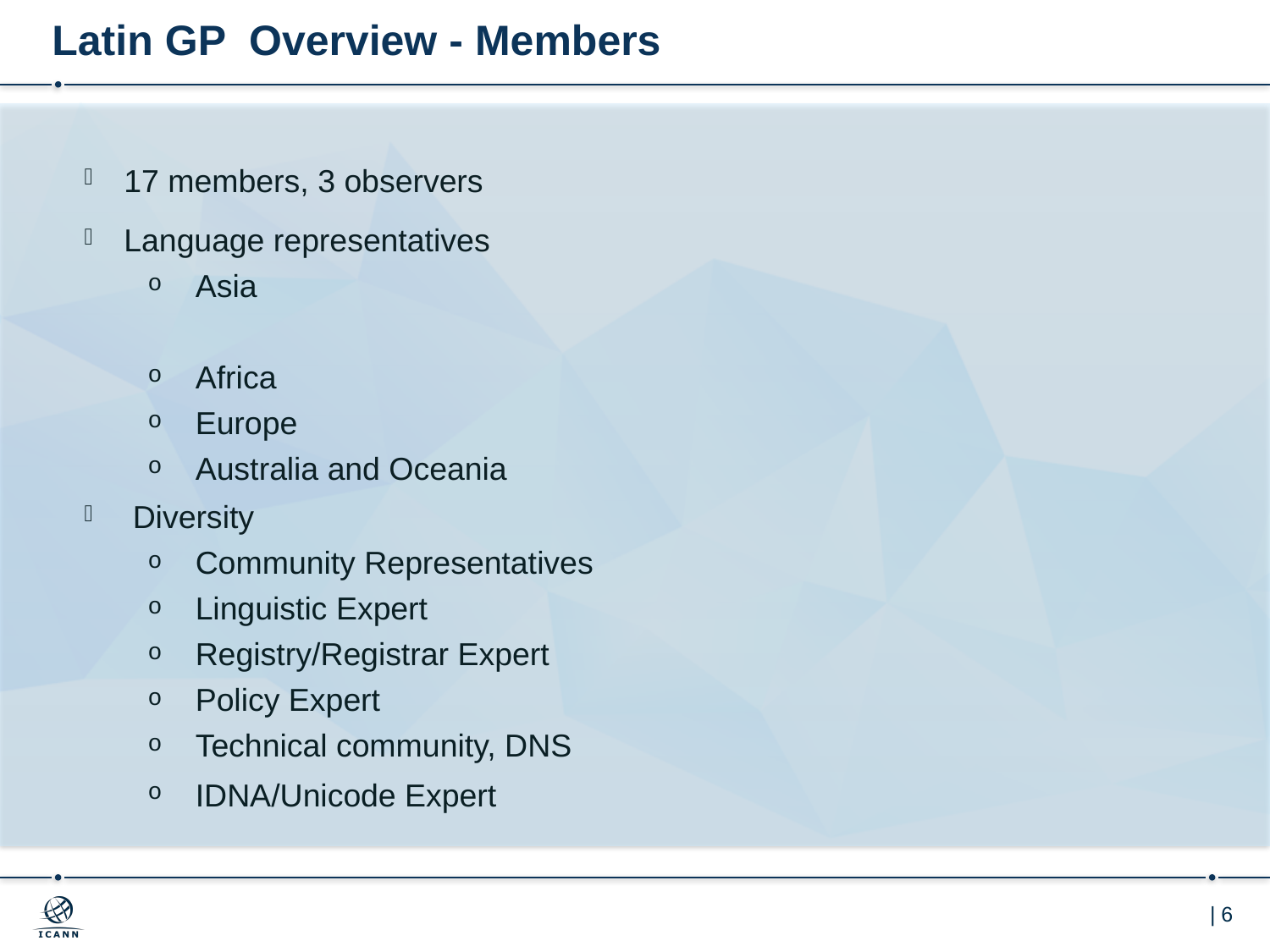

# Latin GP  Overview - Members
17 members, 3 observers
Language representatives
Asia
Africa
Europe
Australia and Oceania
 Diversity
Community Representatives
Linguistic Expert
Registry/Registrar Expert
Policy Expert
Technical community, DNS
IDNA/Unicode Expert